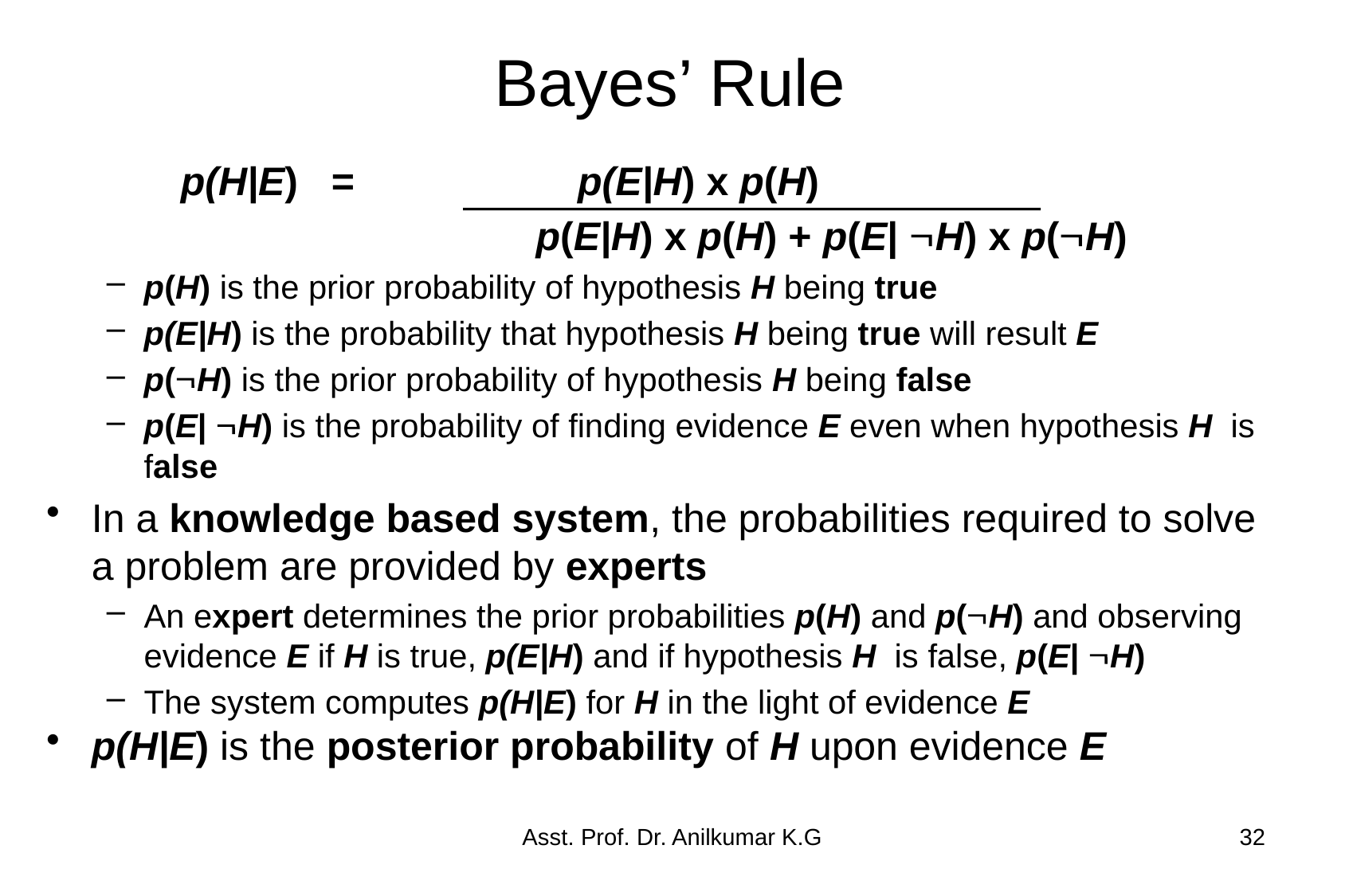

# Bayes’ Rule
            p(H|E)   =                    p(E|H) x p(H)
				   p(E|H) x p(H) + p(E| ¬H) x p(¬H)
p(H) is the prior probability of hypothesis H being true
p(E|H) is the probability that hypothesis H being true will result E
p(¬H) is the prior probability of hypothesis H being false
p(E| ¬H) is the probability of finding evidence E even when hypothesis H  is false
In a knowledge based system, the probabilities required to solve a problem are provided by experts
An expert determines the prior probabilities p(H) and p(¬H) and observing evidence E if H is true, p(E|H) and if hypothesis H  is false, p(E| ¬H)
The system computes p(H|E) for H in the light of evidence E
p(H|E) is the posterior probability of H upon evidence E

Asst. Prof. Dr. Anilkumar K.G
32